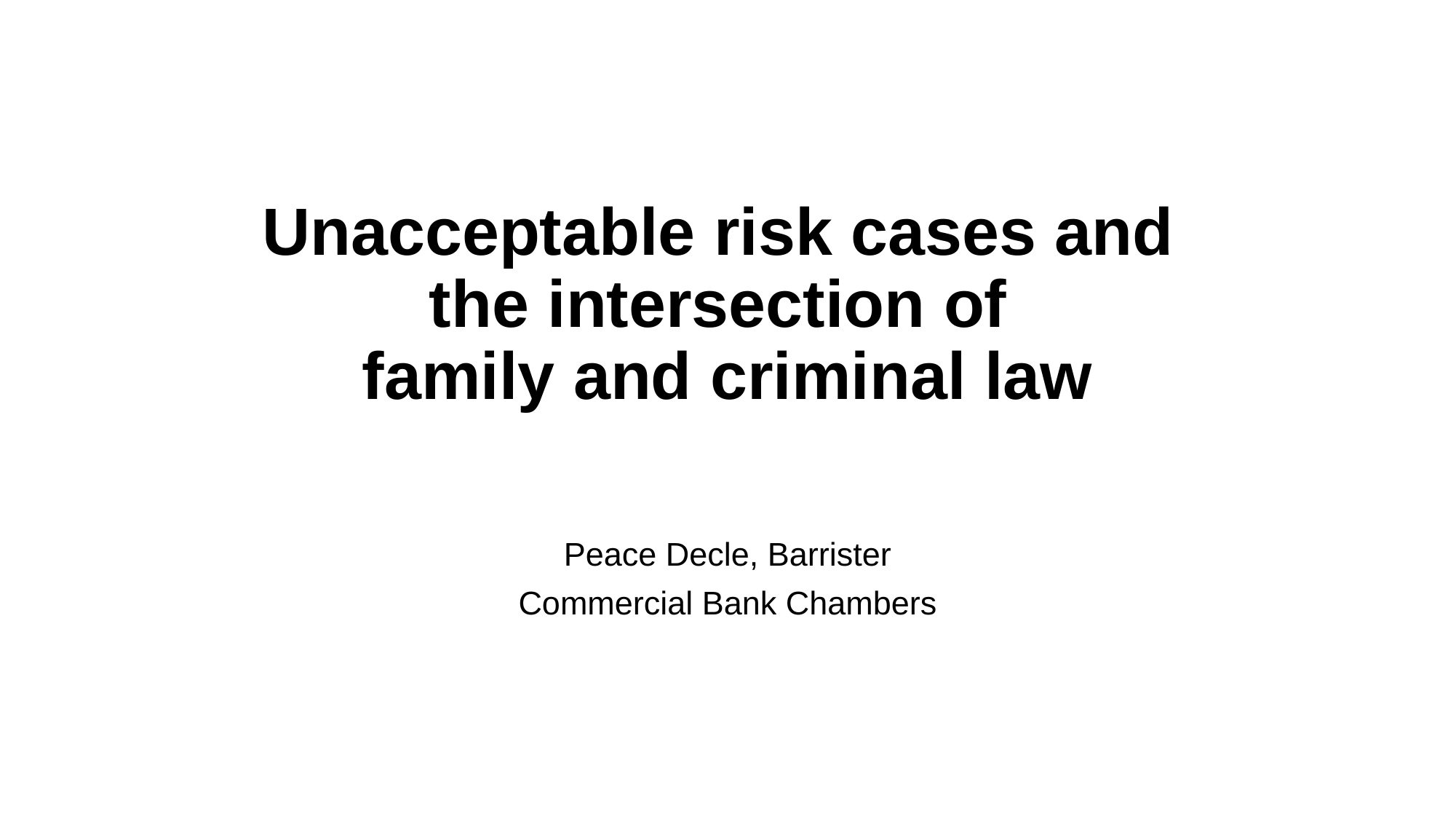

# Unacceptable risk cases and the intersection of family and criminal law

Peace Decle, Barrister
Commercial Bank Chambers